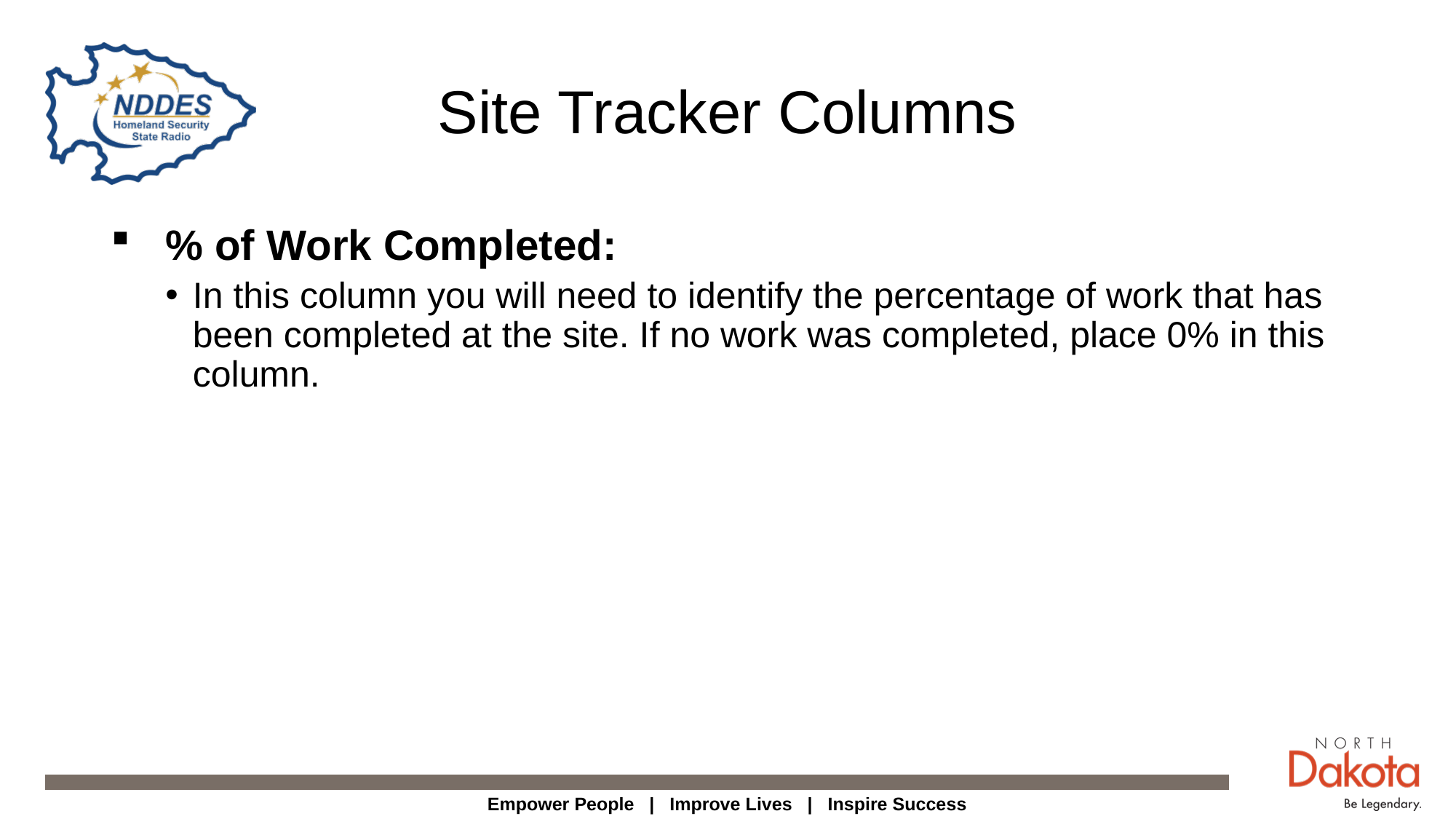

# Site Tracker Columns
% of Work Completed:
In this column you will need to identify the percentage of work that has been completed at the site. If no work was completed, place 0% in this column.